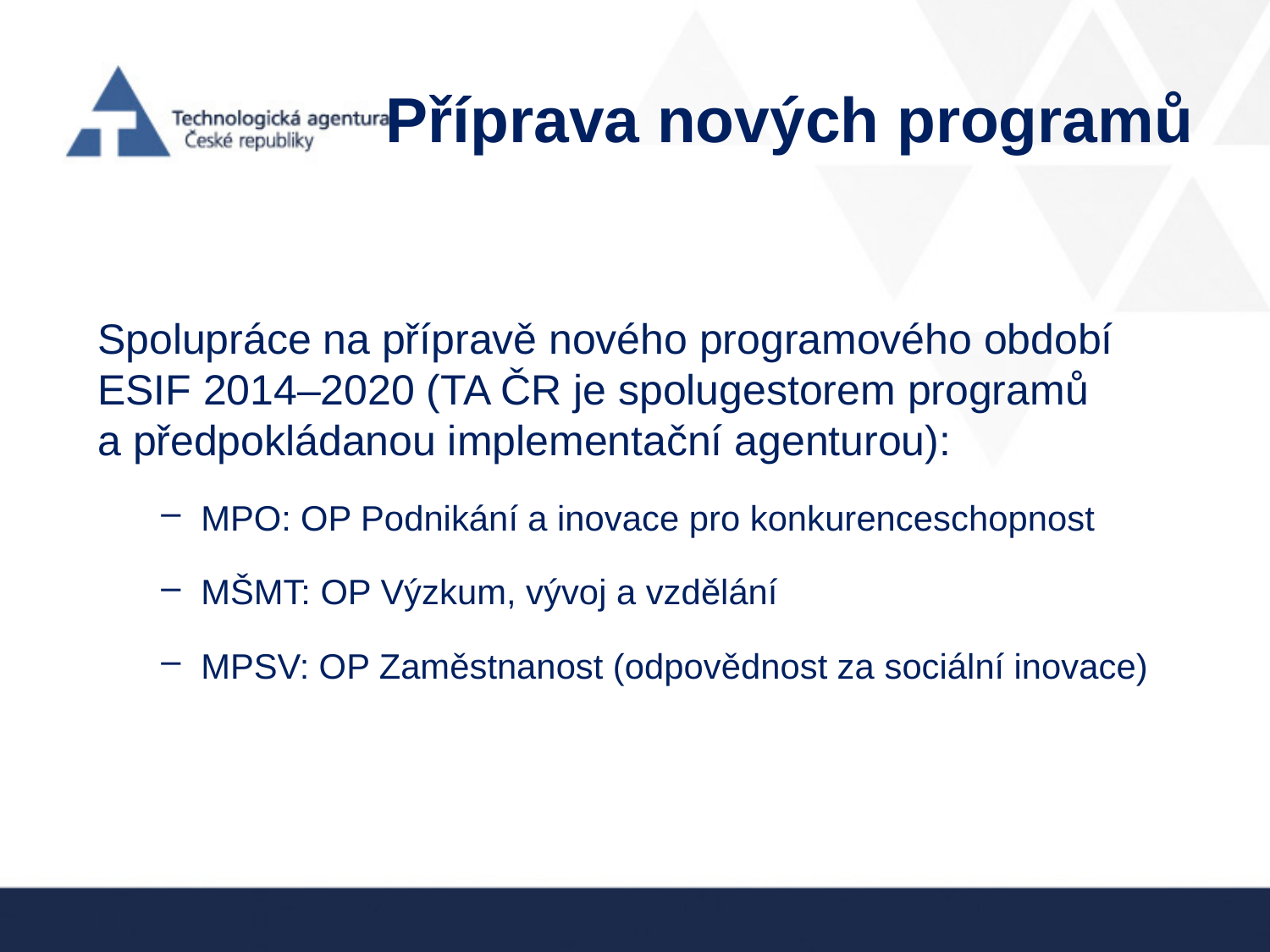

# Příprava nových programů

Spolupráce na přípravě nového programového období ESIF 2014–2020 (TA ČR je spolugestorem programů a předpokládanou implementační agenturou):
MPO: OP Podnikání a inovace pro konkurenceschopnost
MŠMT: OP Výzkum, vývoj a vzdělání
MPSV: OP Zaměstnanost (odpovědnost za sociální inovace)